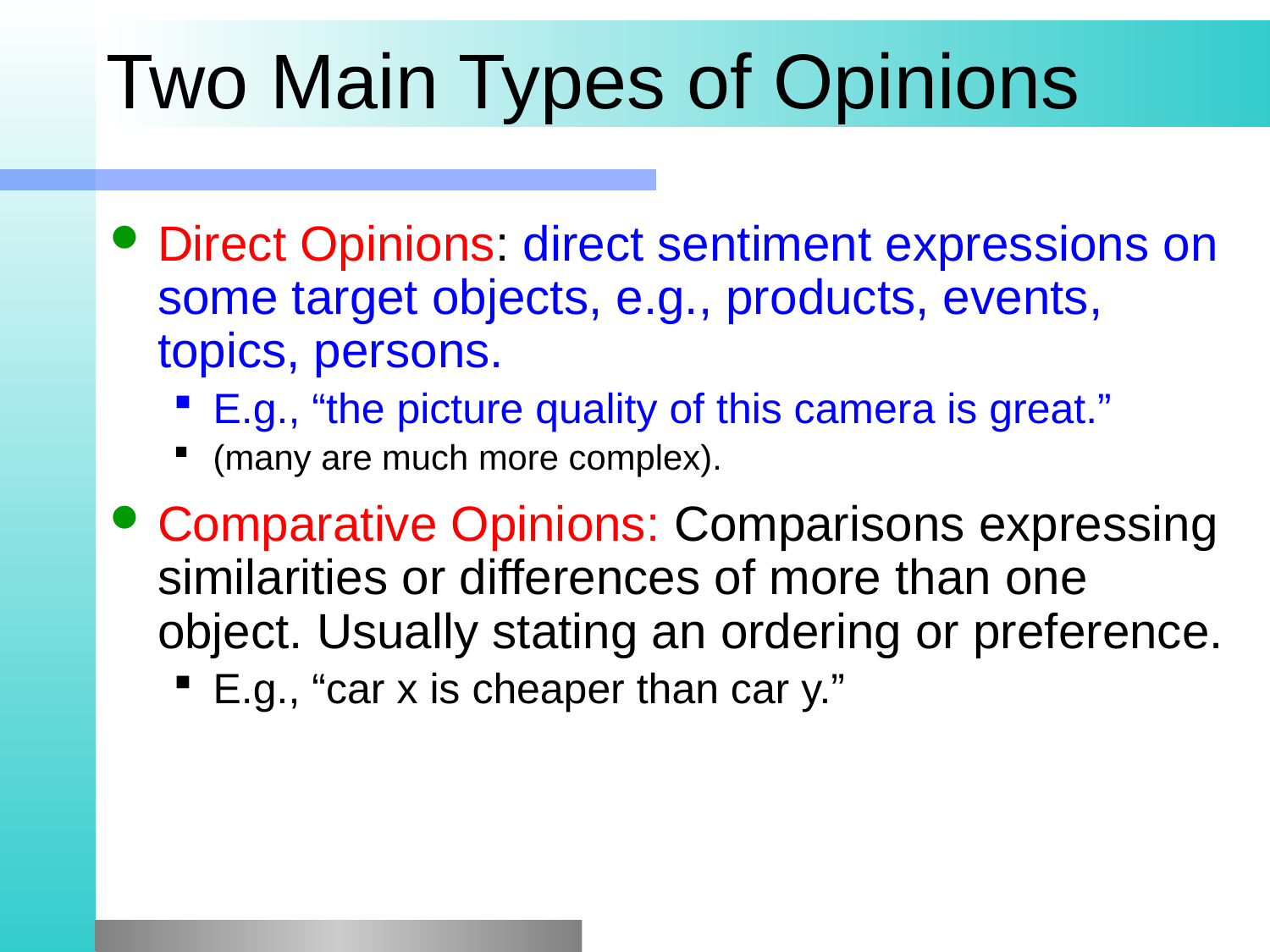

# Two Main Types of Opinions
Direct Opinions: direct sentiment expressions on some target objects, e.g., products, events, topics, persons.
E.g., “the picture quality of this camera is great.”
(many are much more complex).
Comparative Opinions: Comparisons expressing similarities or differences of more than one object. Usually stating an ordering or preference.
E.g., “car x is cheaper than car y.”